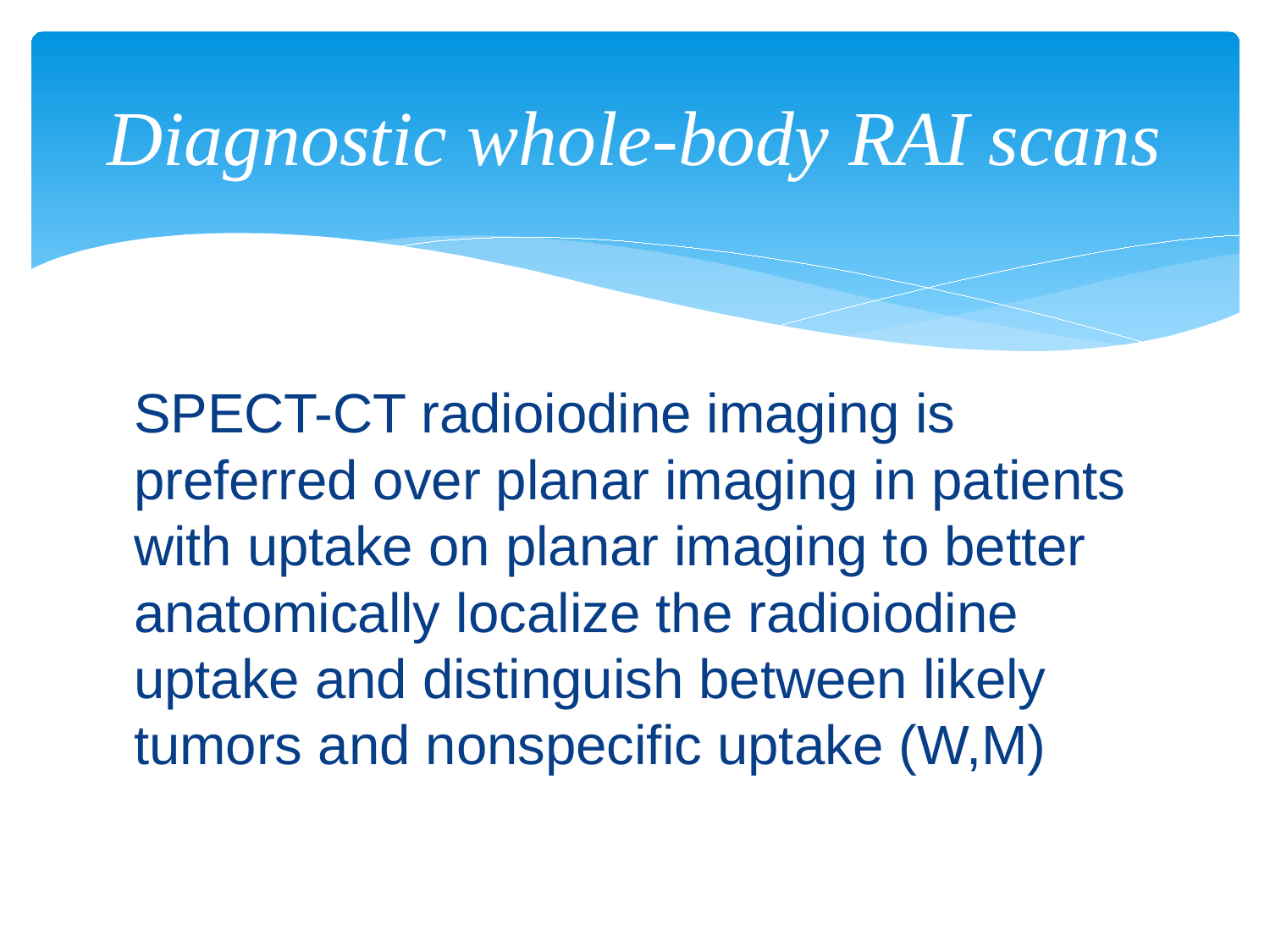

# Diagnostic whole-body RAI scans
SPECT-CT radioiodine imaging is preferred over planar imaging in patients with uptake on planar imaging to better anatomically localize the radioiodine uptake and distinguish between likely tumors and nonspecific uptake (W,M)